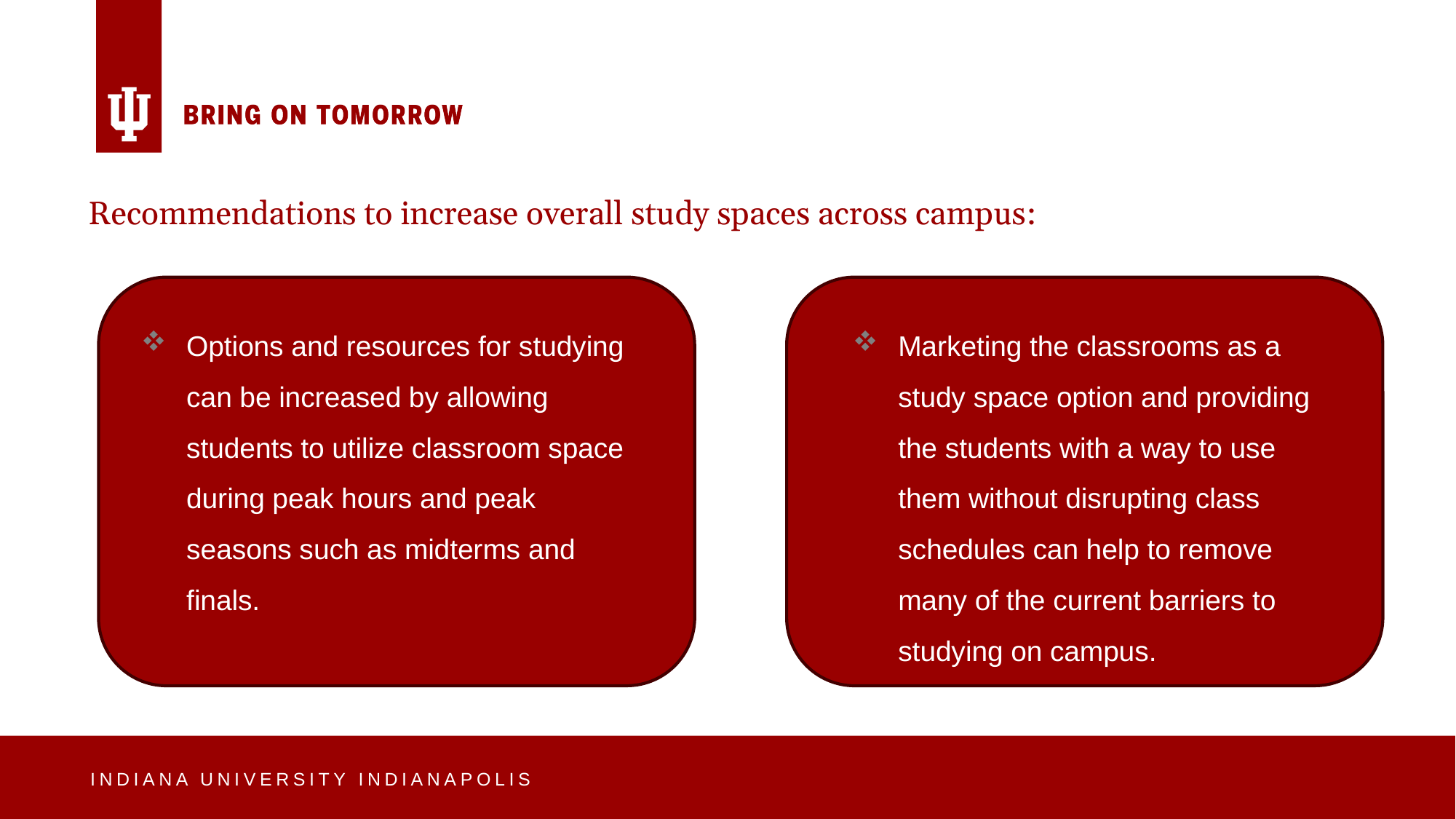

Recommendations to increase overall study spaces across campus:

Options and resources for studying can be increased by allowing students to utilize classroom space during peak hours and peak seasons such as midterms and finals.
Marketing the classrooms as a study space option and providing the students with a way to use them without disrupting class schedules can help to remove many of the current barriers to studying on campus.